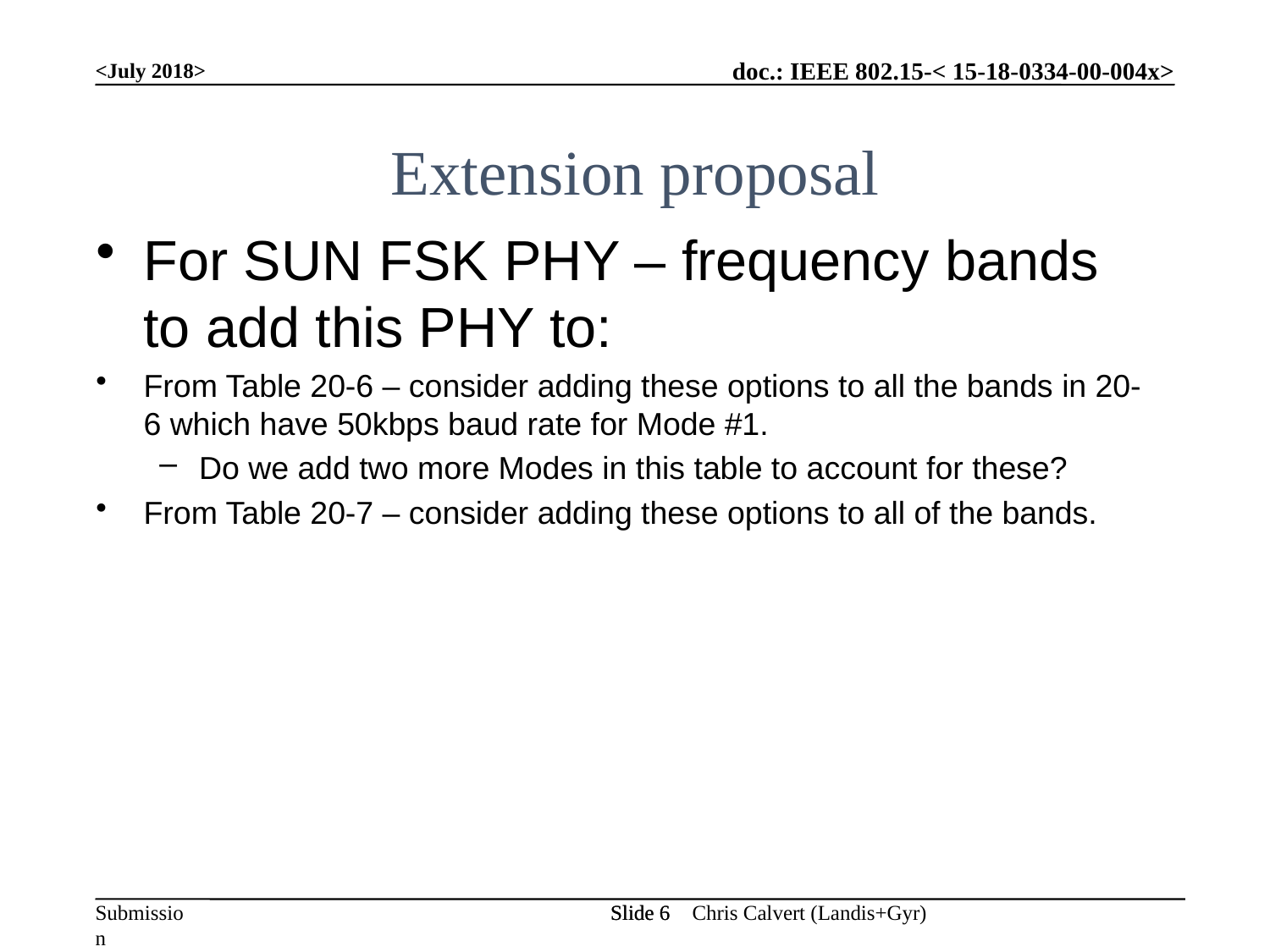

<July 2018>
# Extension proposal
For SUN FSK PHY – frequency bands to add this PHY to:
From Table 20-6 – consider adding these options to all the bands in 20-6 which have 50kbps baud rate for Mode #1.
Do we add two more Modes in this table to account for these?
From Table 20-7 – consider adding these options to all of the bands.

Slide 6
Slide 6
Chris Calvert (Landis+Gyr)